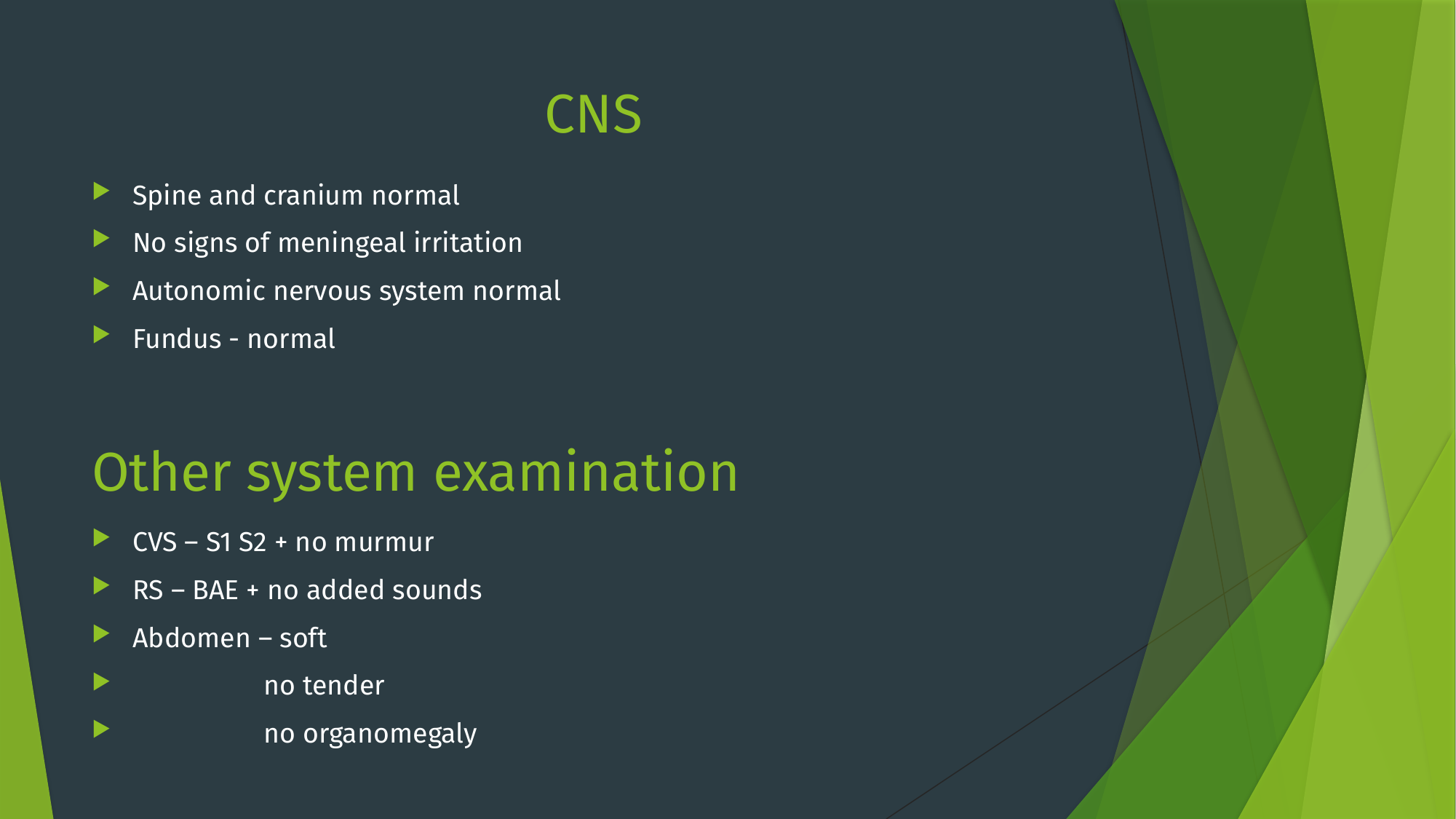

# CNS
Spine and cranium normal
No signs of meningeal irritation
Autonomic nervous system normal
Fundus - normal

Other system examination
CVS – S1 S2 + no murmur
RS – BAE + no added sounds
Abdomen – soft
                  no tender
                  no organomegaly